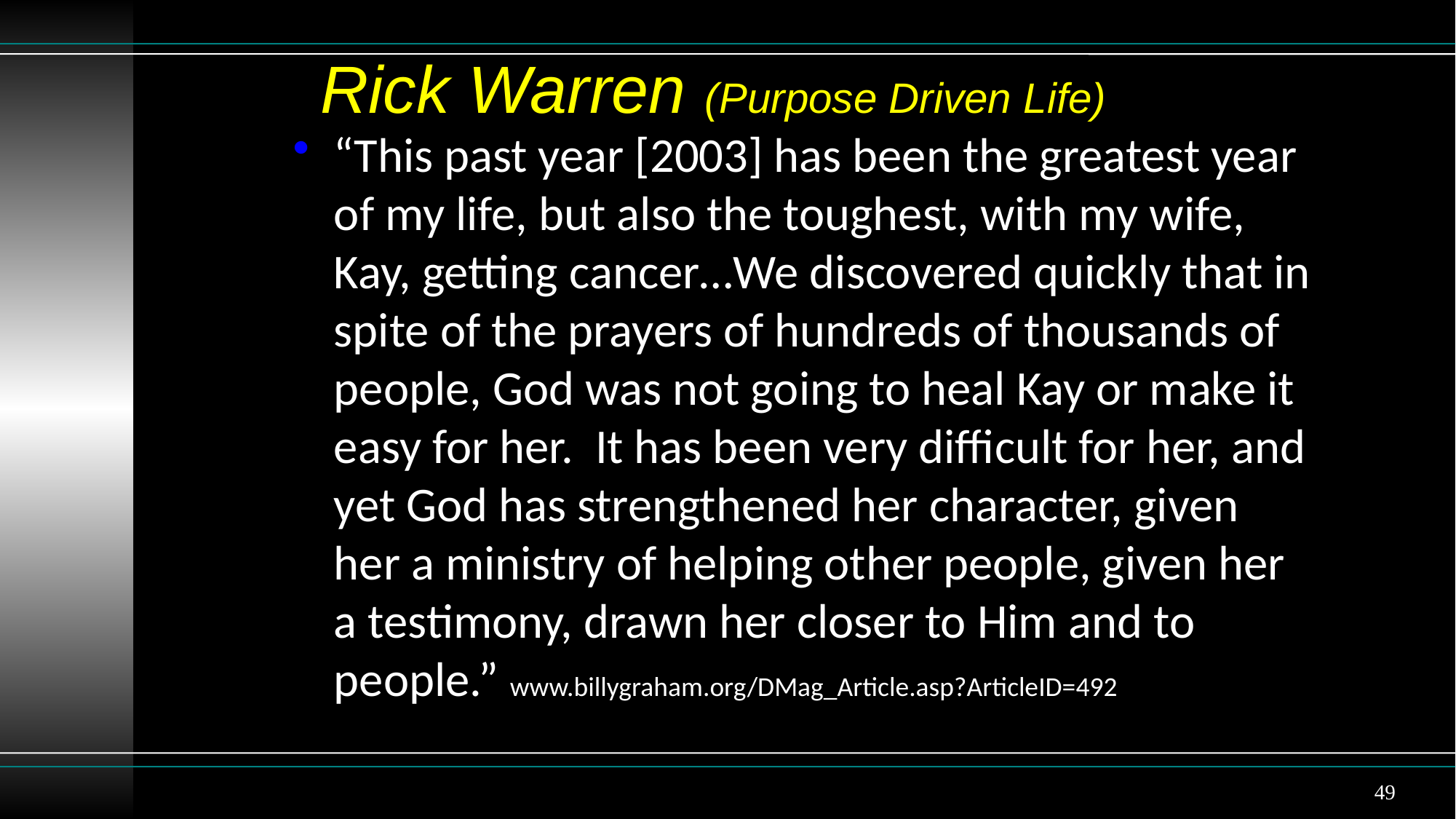

# Rick Warren (Purpose Driven Life)
“This past year [2003] has been the greatest year of my life, but also the toughest, with my wife, Kay, getting cancer…We discovered quickly that in spite of the prayers of hundreds of thousands of people, God was not going to heal Kay or make it easy for her.  It has been very difficult for her, and yet God has strengthened her character, given her a ministry of helping other people, given her a testimony, drawn her closer to Him and to people.” www.billygraham.org/DMag_Article.asp?ArticleID=492
49